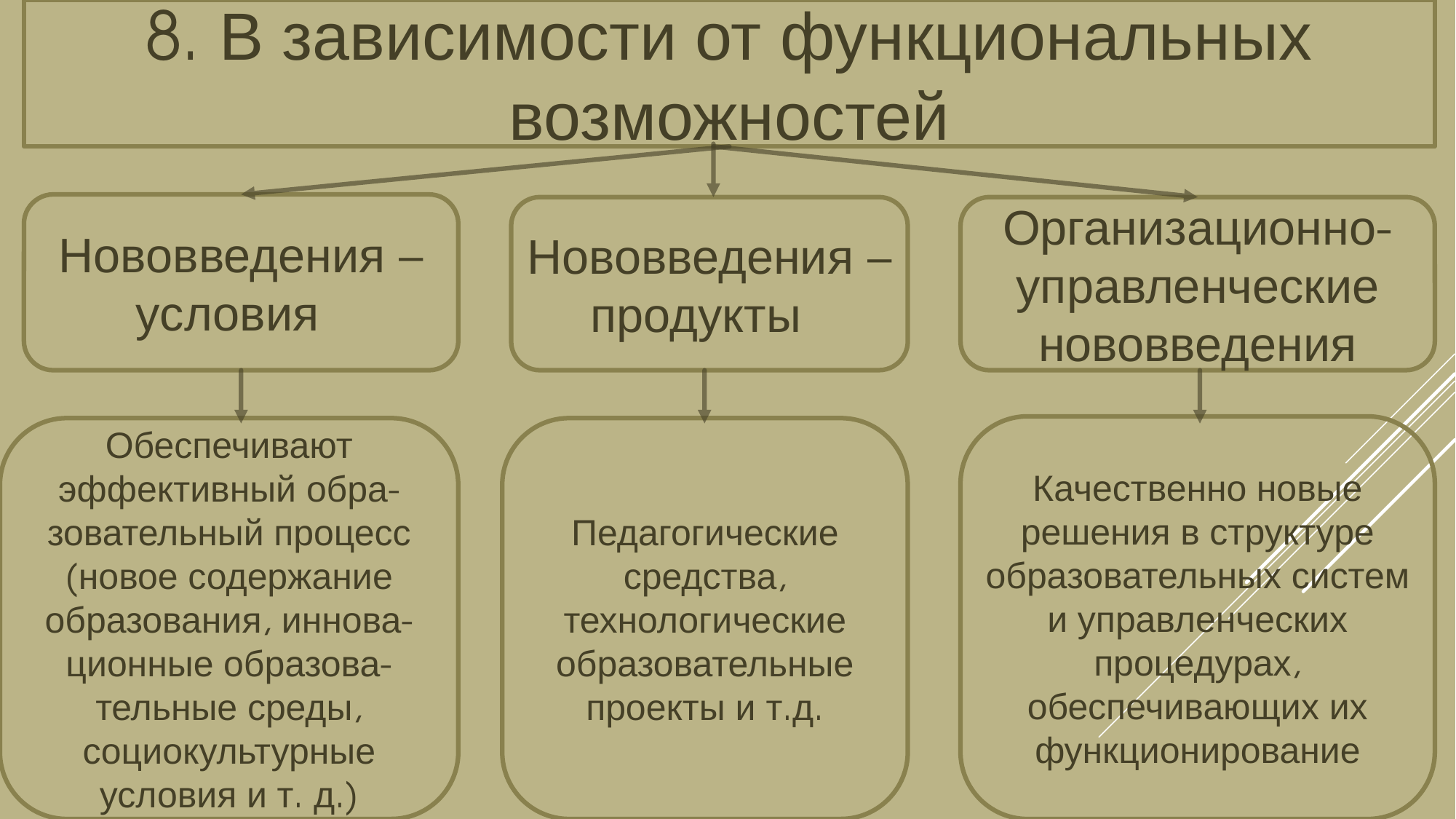

8. В зависимости от функциональных возможностей
Нововведения – условия
Нововведения – продукты
Организационно-управленческие нововведения
Качественно новые решения в структуре образовательных систем и управленческих процедурах, обеспечивающих их функционирование
Педагогические средства, технологические образовательные проекты и т.д.
Обеспечивают эффективный обра-зовательный процесс (новое содержание образования, иннова-ционные образова-тельные среды, социокультурные условия и т. д.)